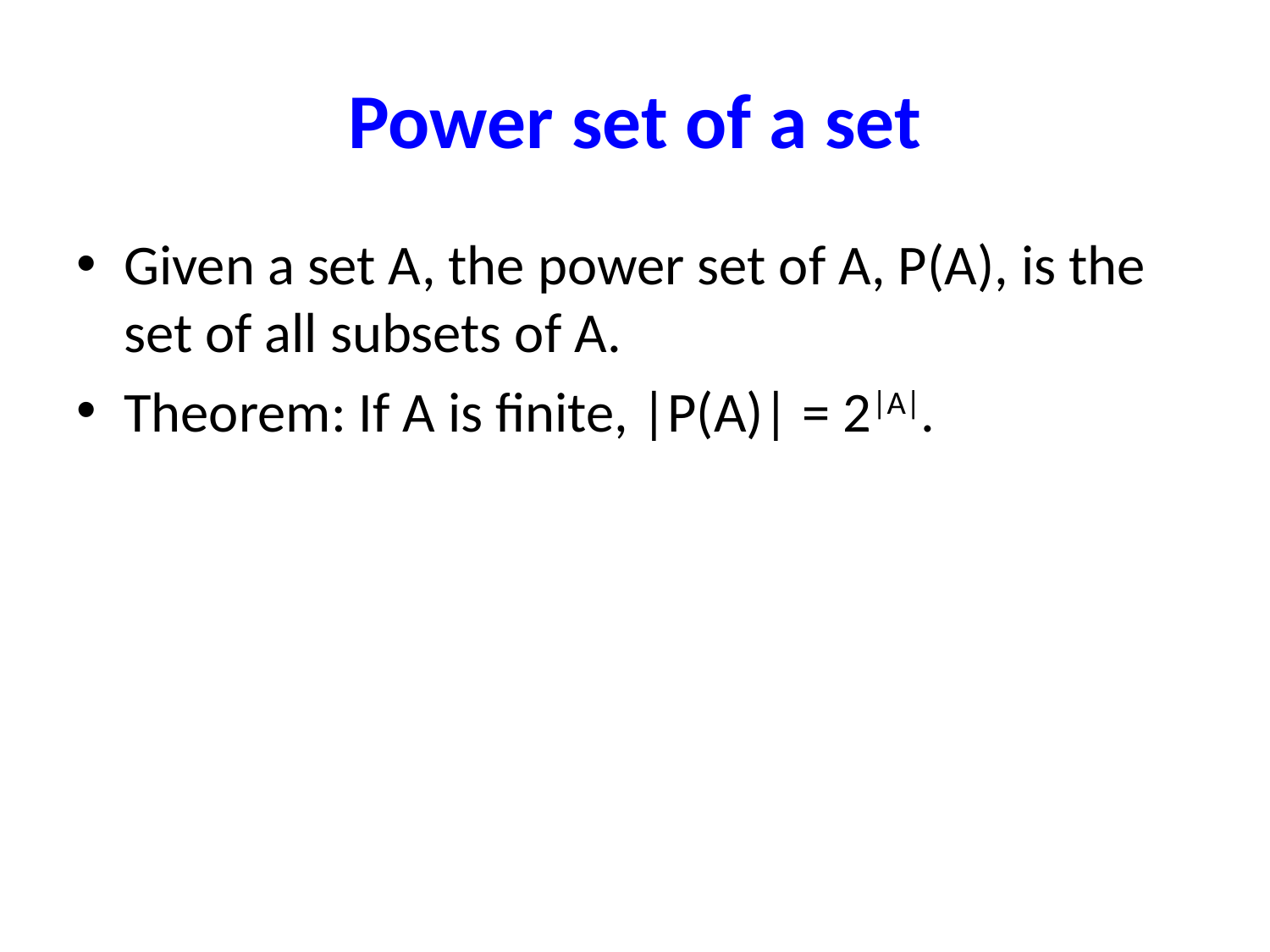

# Power set of a set
Given a set A, the power set of A, P(A), is the set of all subsets of A.
Theorem: If A is finite, |P(A)| = 2|A|.